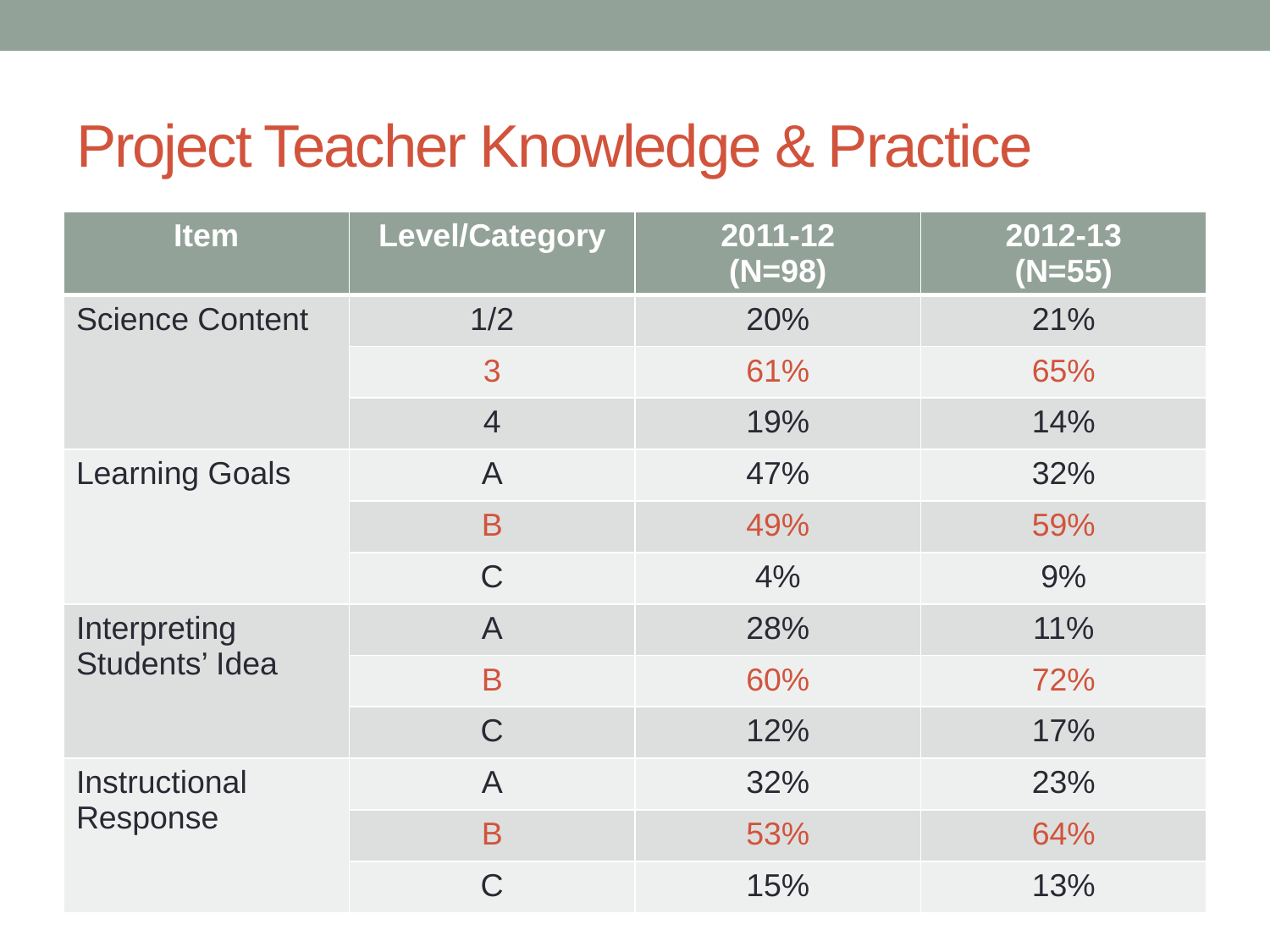

# Project Teacher Knowledge & Practice
| Item | Level/Category | 2011-12 (N=98) | 2012-13 (N=55) |
| --- | --- | --- | --- |
| Science Content | 1/2 | 20% | 21% |
|  | 3 | 61% | 65% |
|  | 4 | 19% | 14% |
| Learning Goals | A | 47% | 32% |
|  | B | 49% | 59% |
|  | C | 4% | 9% |
| Interpreting Students’ Idea | A | 28% | 11% |
|  | B | 60% | 72% |
|  | C | 12% | 17% |
| Instructional Response | A | 32% | 23% |
|  | B | 53% | 64% |
|  | C | 15% | 13% |